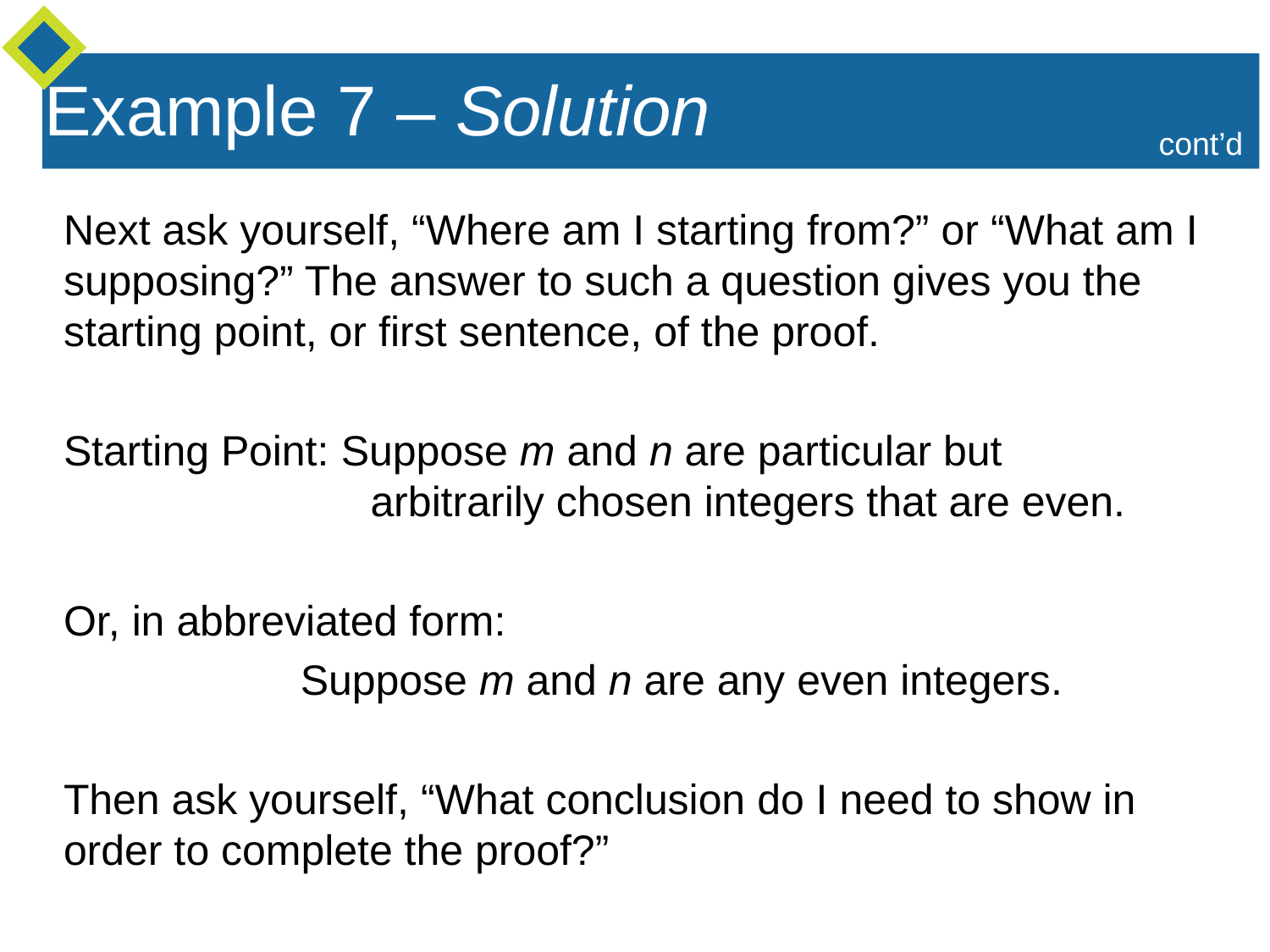

Example 7 – Solution
cont’d
Next ask yourself, “Where am I starting from?” or “What am I supposing?” The answer to such a question gives you the starting point, or first sentence, of the proof.

Starting Point: Suppose m and n are particular but
                          arbitrarily chosen integers that are even.

Or, in abbreviated form:
                    Suppose m and n are any even integers.

Then ask yourself, “What conclusion do I need to show in order to complete the proof?”